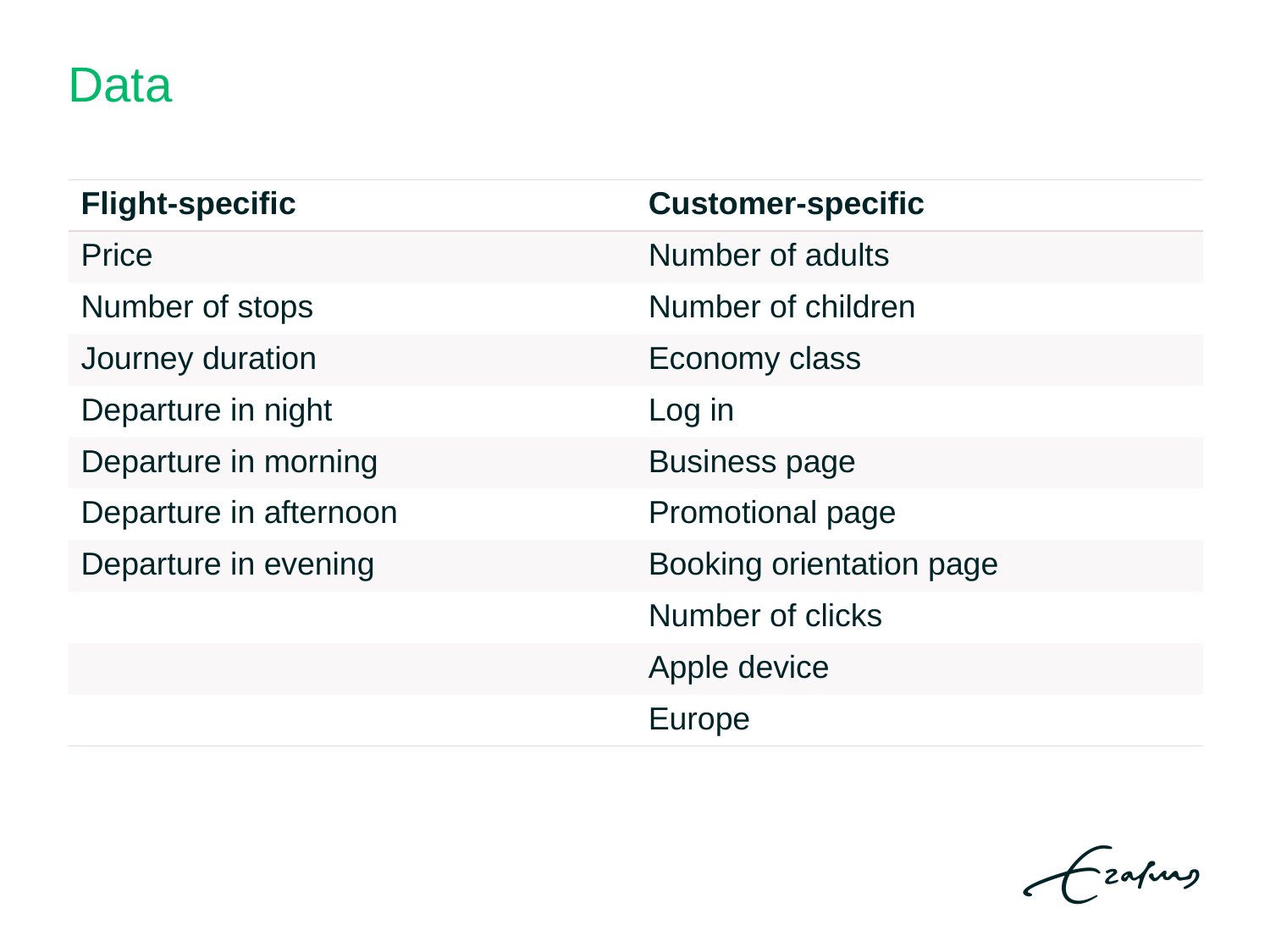

# Data
| Flight-specific | Customer-specific |
| --- | --- |
| Price | Number of adults |
| Number of stops | Number of children |
| Journey duration | Economy class |
| Departure in night | Log in |
| Departure in morning | Business page |
| Departure in afternoon | Promotional page |
| Departure in evening | Booking orientation page |
|  | Number of clicks |
|  | Apple device |
|  | Europe |